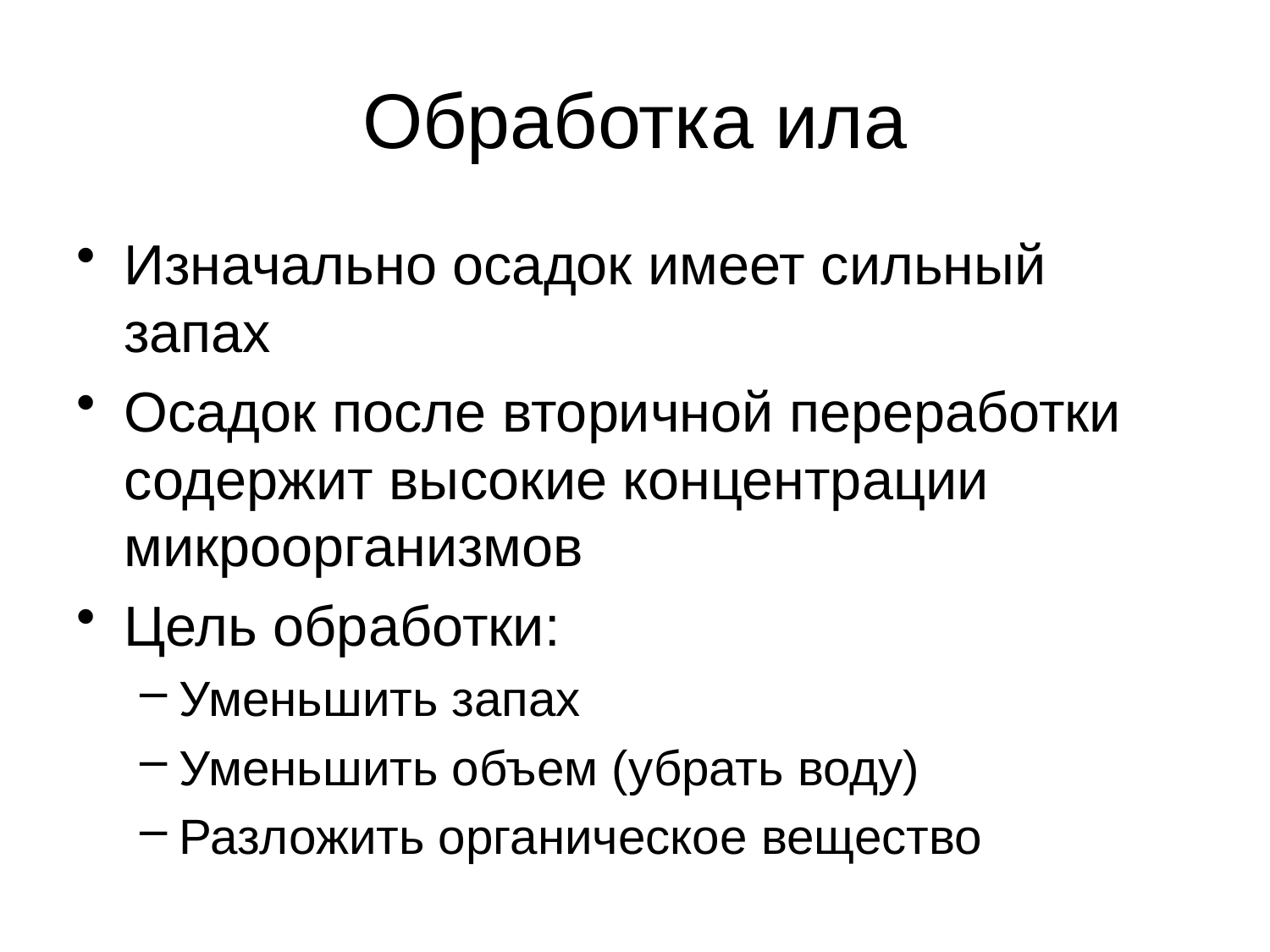

Обработка ила
Изначально осадок имеет сильный запах
Осадок после вторичной переработки содержит высокие концентрации микроорганизмов
Цель обработки:
Уменьшить запах
Уменьшить объем (убрать воду)
Разложить органическое вещество